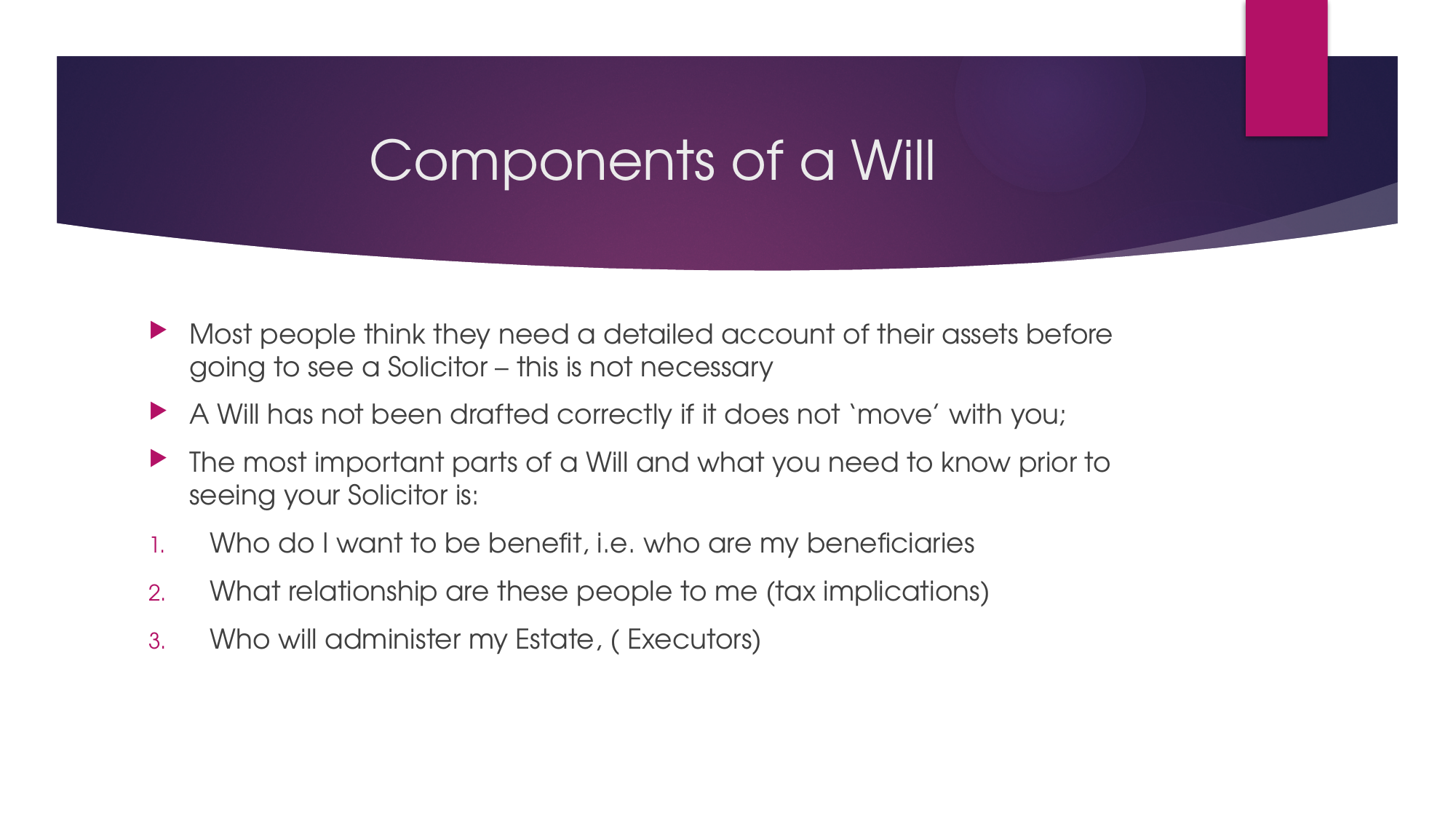

# Components of a Will
Most people think they need a detailed account of their assets before going to see a Solicitor – this is not necessary
A Will has not been drafted correctly if it does not ‘move’ with you;
The most important parts of a Will and what you need to know prior to seeing your Solicitor is:
Who do I want to be benefit, i.e. who are my beneficiaries
What relationship are these people to me (tax implications)
Who will administer my Estate, ( Executors)